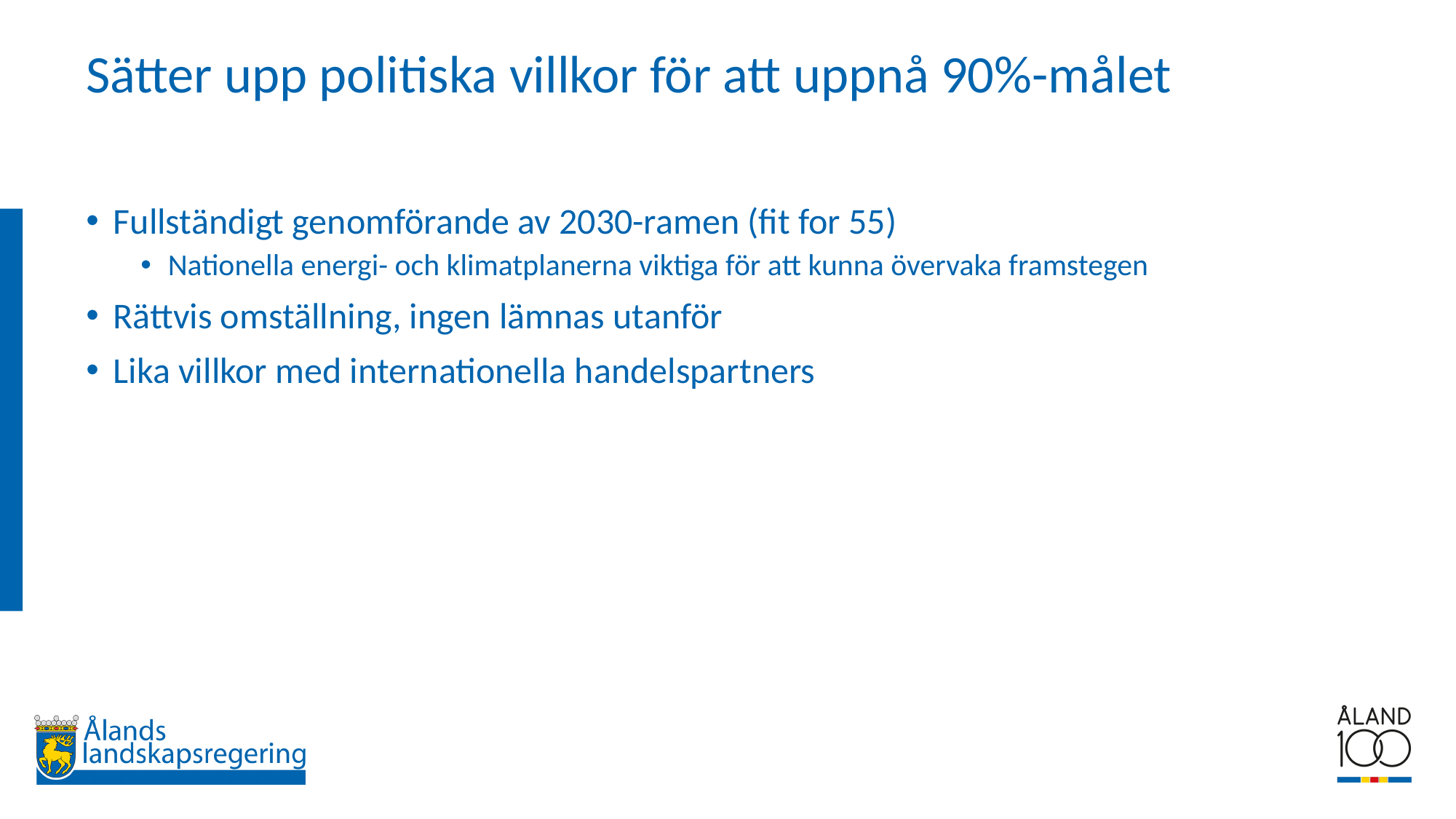

# Sätter upp politiska villkor för att uppnå 90%-målet
Fullständigt genomförande av 2030-ramen (fit for 55)
Nationella energi- och klimatplanerna viktiga för att kunna övervaka framstegen
Rättvis omställning, ingen lämnas utanför
Lika villkor med internationella handelspartners